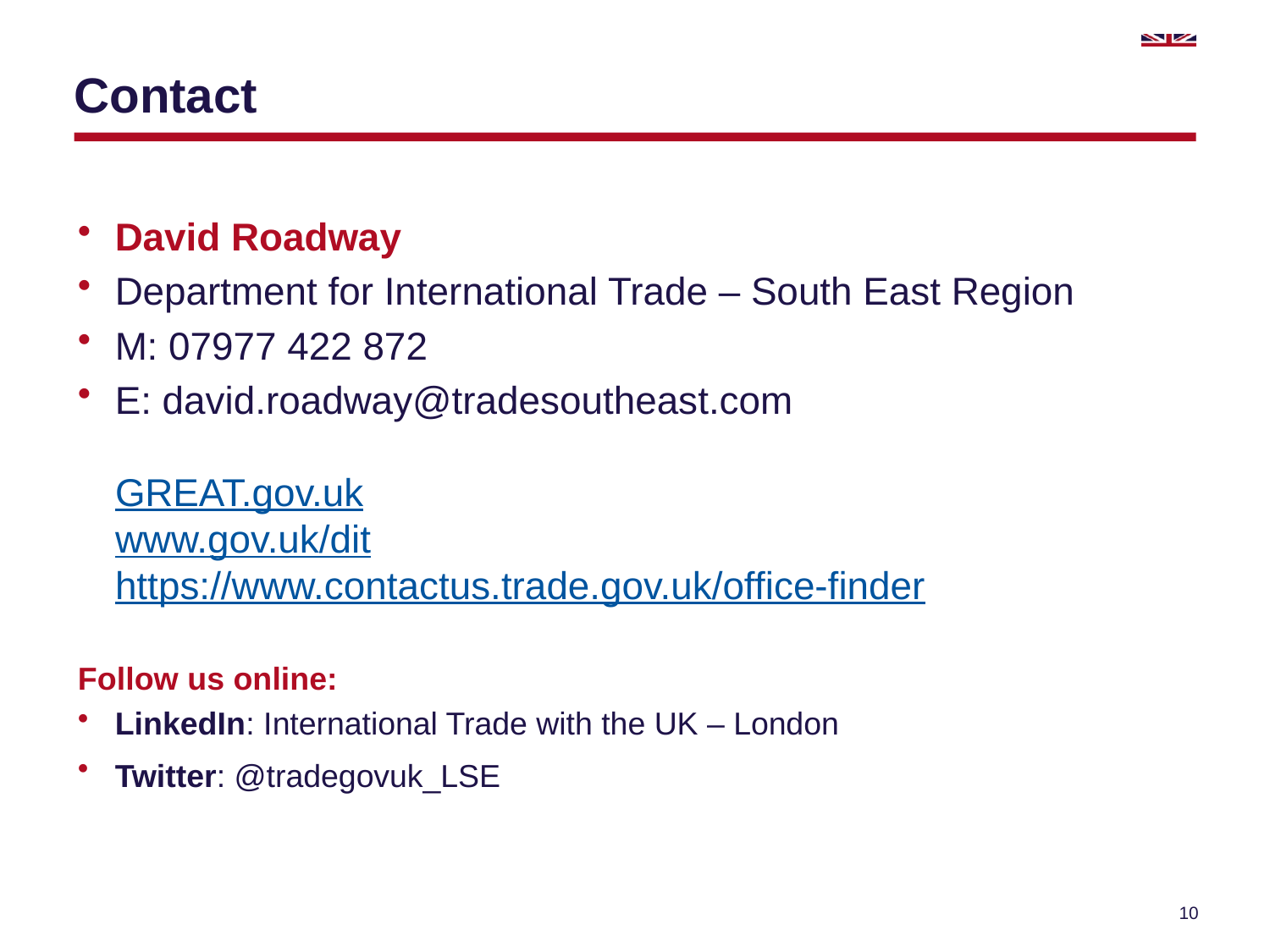

# Contact
David Roadway
Department for International Trade – South East Region
M: 07977 422 872
E: david.roadway@tradesoutheast.com
GREAT.gov.uk
www.gov.uk/dit
https://www.contactus.trade.gov.uk/office-finder

Follow us online:
LinkedIn: International Trade with the UK – London
Twitter: @tradegovuk_LSE

10